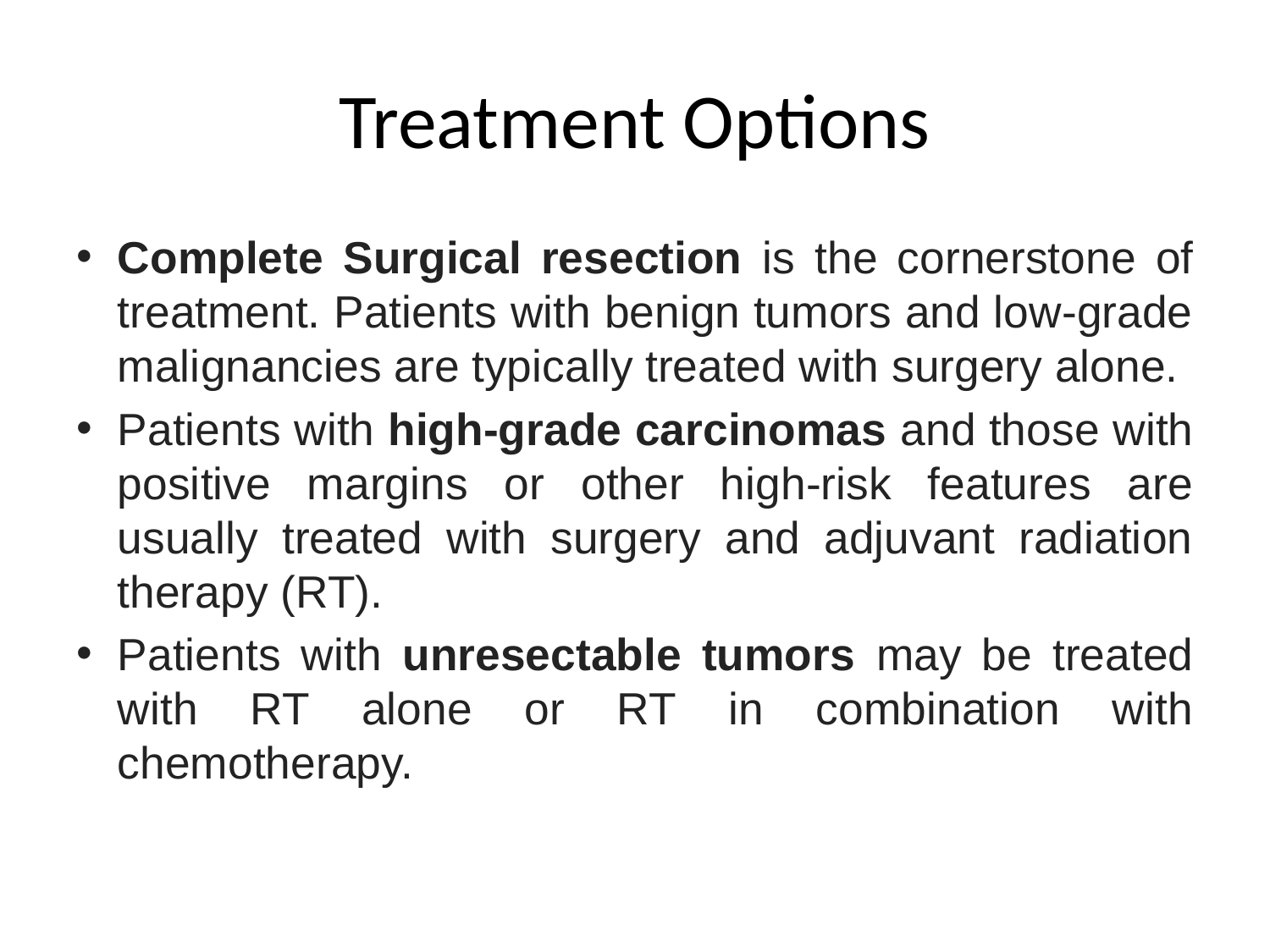

# Treatment Options
Complete Surgical resection is the cornerstone of treatment. Patients with benign tumors and low-grade malignancies are typically treated with surgery alone.
Patients with high-grade carcinomas and those with positive margins or other high-risk features are usually treated with surgery and adjuvant radiation therapy (RT).
Patients with unresectable tumors may be treated with RT alone or RT in combination with chemotherapy.